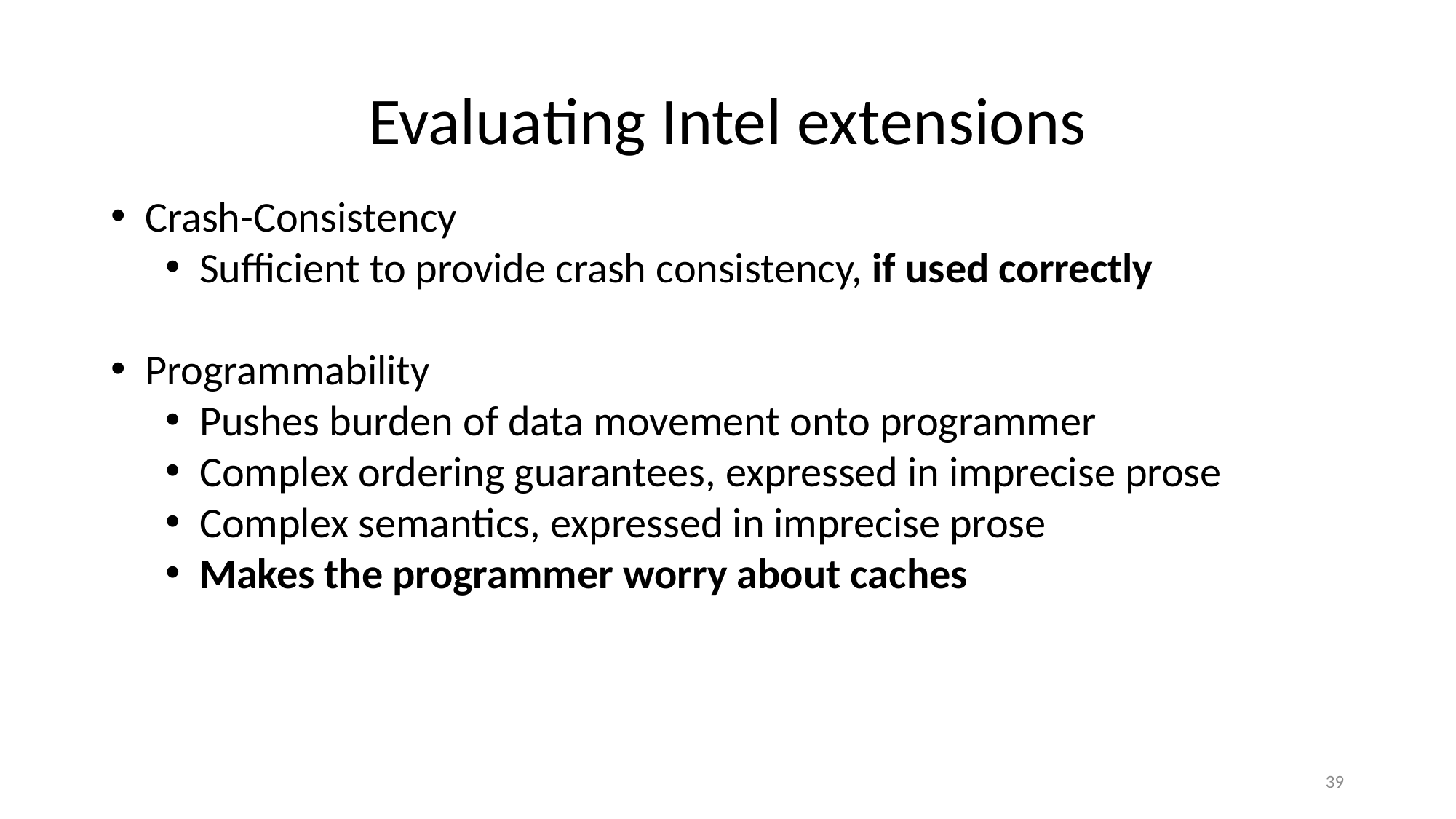

# Evaluating Intel extensions
Crash-Consistency
Sufficient to provide crash consistency, if used correctly

Programmability
Pushes burden of data movement onto programmer
Complex ordering guarantees, expressed in imprecise prose
Complex semantics, expressed in imprecise prose
Makes the programmer worry about caches

39